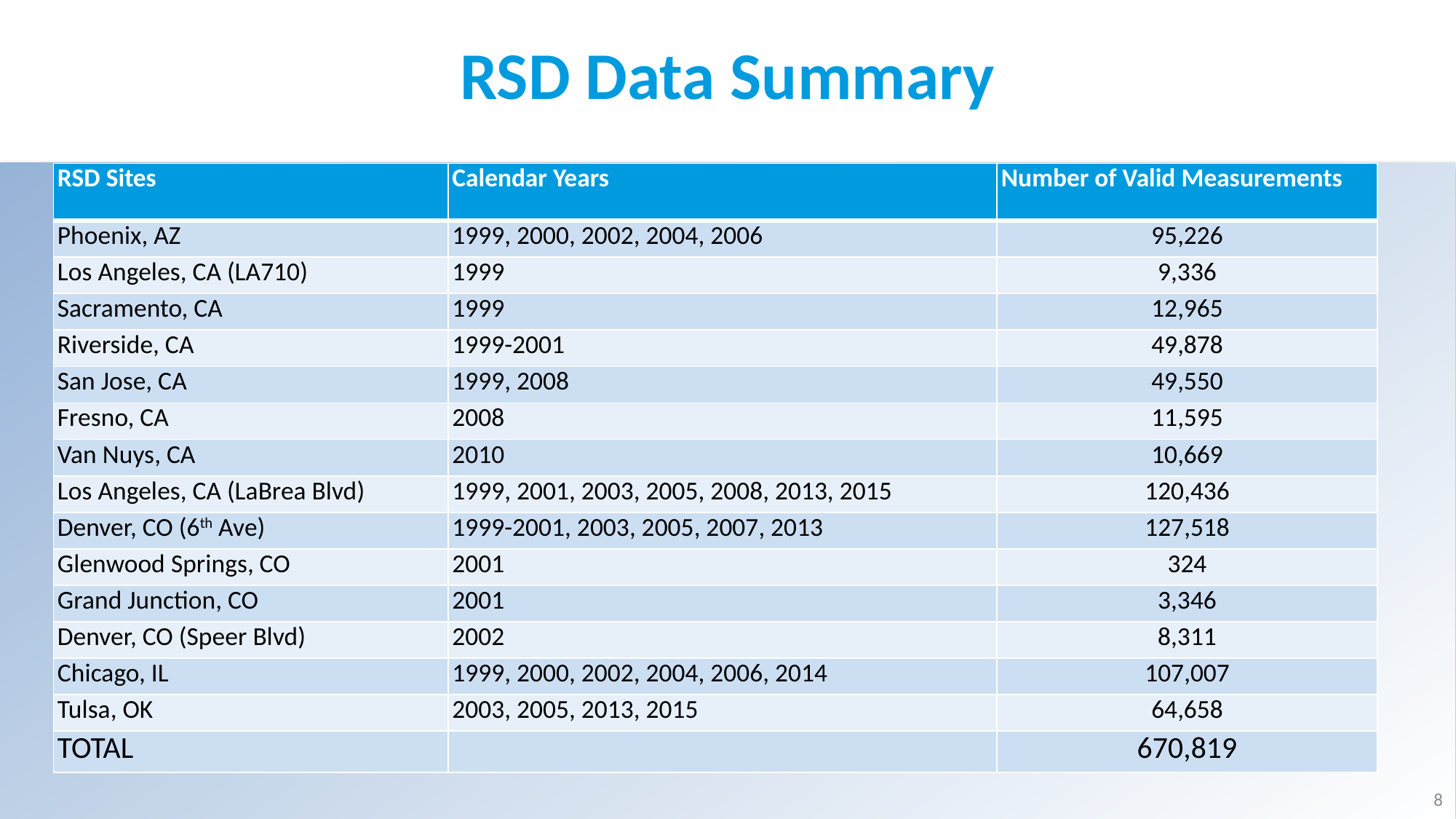

# RSD Data Summary
| RSD Sites | Calendar Years | Number of Valid Measurements |
| --- | --- | --- |
| Phoenix, AZ | 1999, 2000, 2002, 2004, 2006 | 95,226 |
| Los Angeles, CA (LA710) | 1999 | 9,336 |
| Sacramento, CA | 1999 | 12,965 |
| Riverside, CA | 1999-2001 | 49,878 |
| San Jose, CA | 1999, 2008 | 49,550 |
| Fresno, CA | 2008 | 11,595 |
| Van Nuys, CA | 2010 | 10,669 |
| Los Angeles, CA (LaBrea Blvd) | 1999, 2001, 2003, 2005, 2008, 2013, 2015 | 120,436 |
| Denver, CO (6th Ave) | 1999-2001, 2003, 2005, 2007, 2013 | 127,518 |
| Glenwood Springs, CO | 2001 | 324 |
| Grand Junction, CO | 2001 | 3,346 |
| Denver, CO (Speer Blvd) | 2002 | 8,311 |
| Chicago, IL | 1999, 2000, 2002, 2004, 2006, 2014 | 107,007 |
| Tulsa, OK | 2003, 2005, 2013, 2015 | 64,658 |
| TOTAL |  | 670,819 |
8